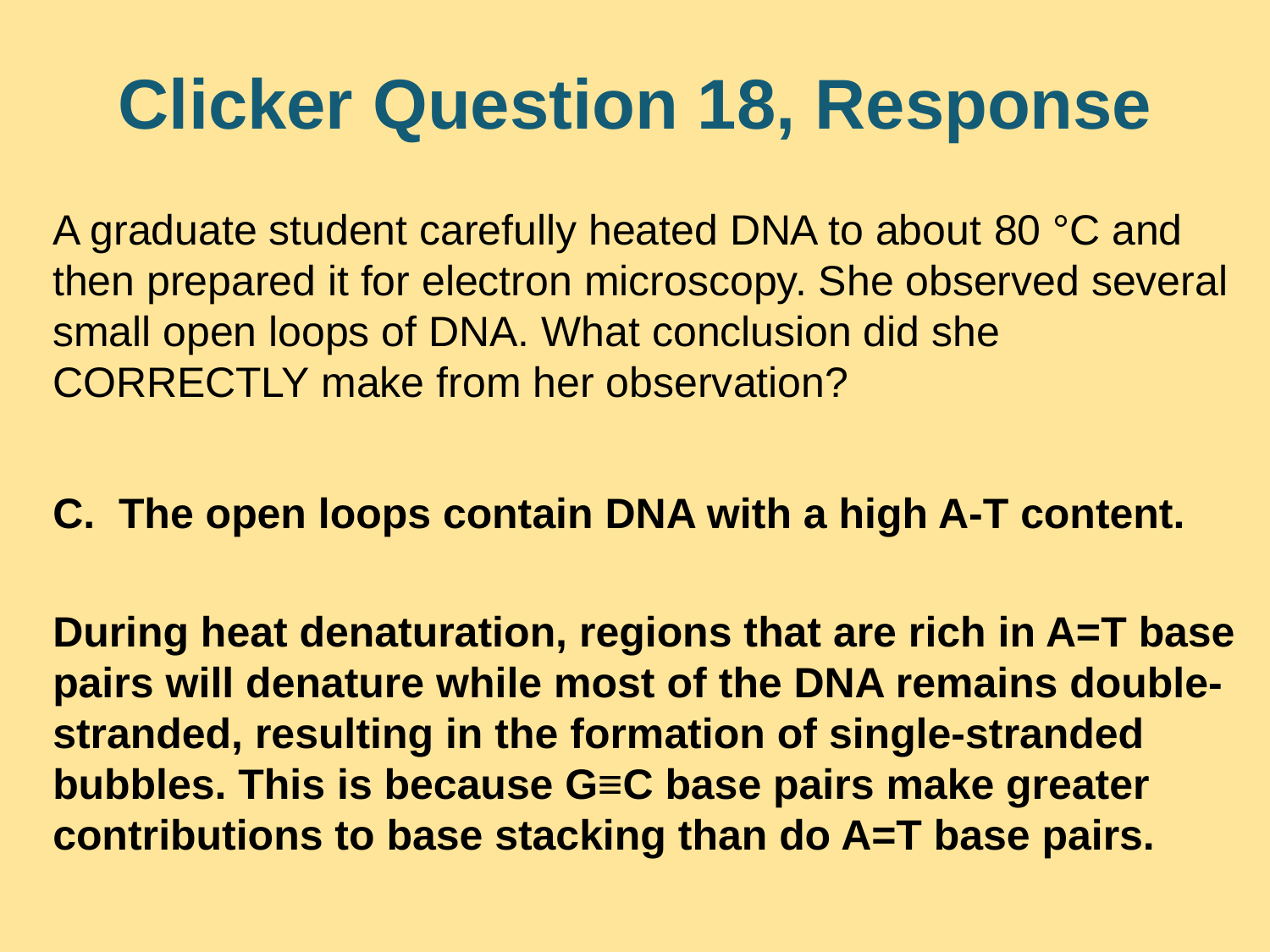

# Clicker Question 18, Response
A graduate student carefully heated DNA to about 80 °C and then prepared it for electron microscopy. She observed several small open loops of DNA. What conclusion did she CORRECTLY make from her observation?

C.  The open loops contain DNA with a high A-T content.

During heat denaturation, regions that are rich in A=T base pairs will denature while most of the DNA remains double-stranded, resulting in the formation of single-stranded bubbles. This is because G≡C base pairs make greater contributions to base stacking than do A=T base pairs.